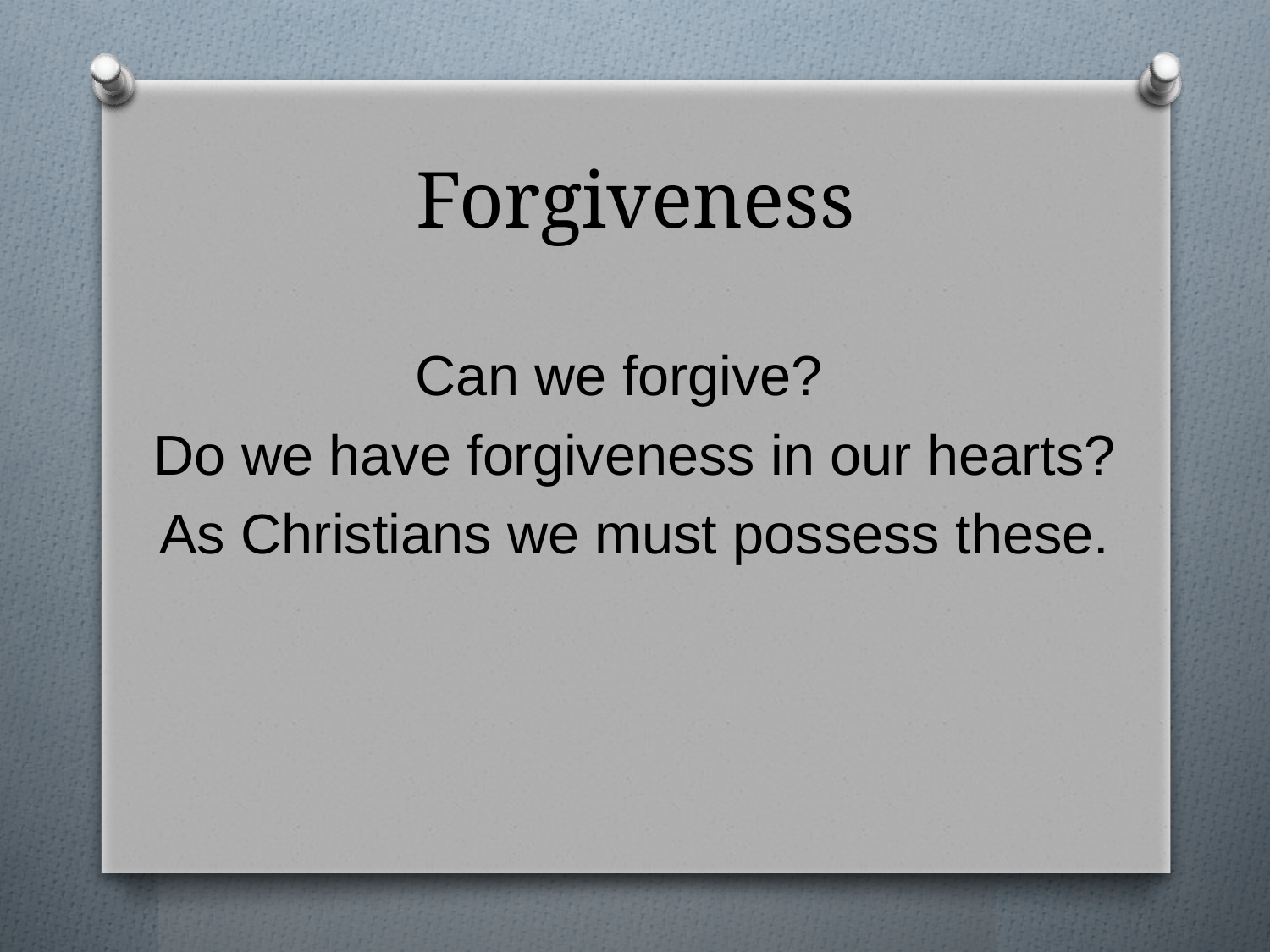

# Forgiveness

Can we forgive?
Do we have forgiveness in our hearts?
As Christians we must possess these.